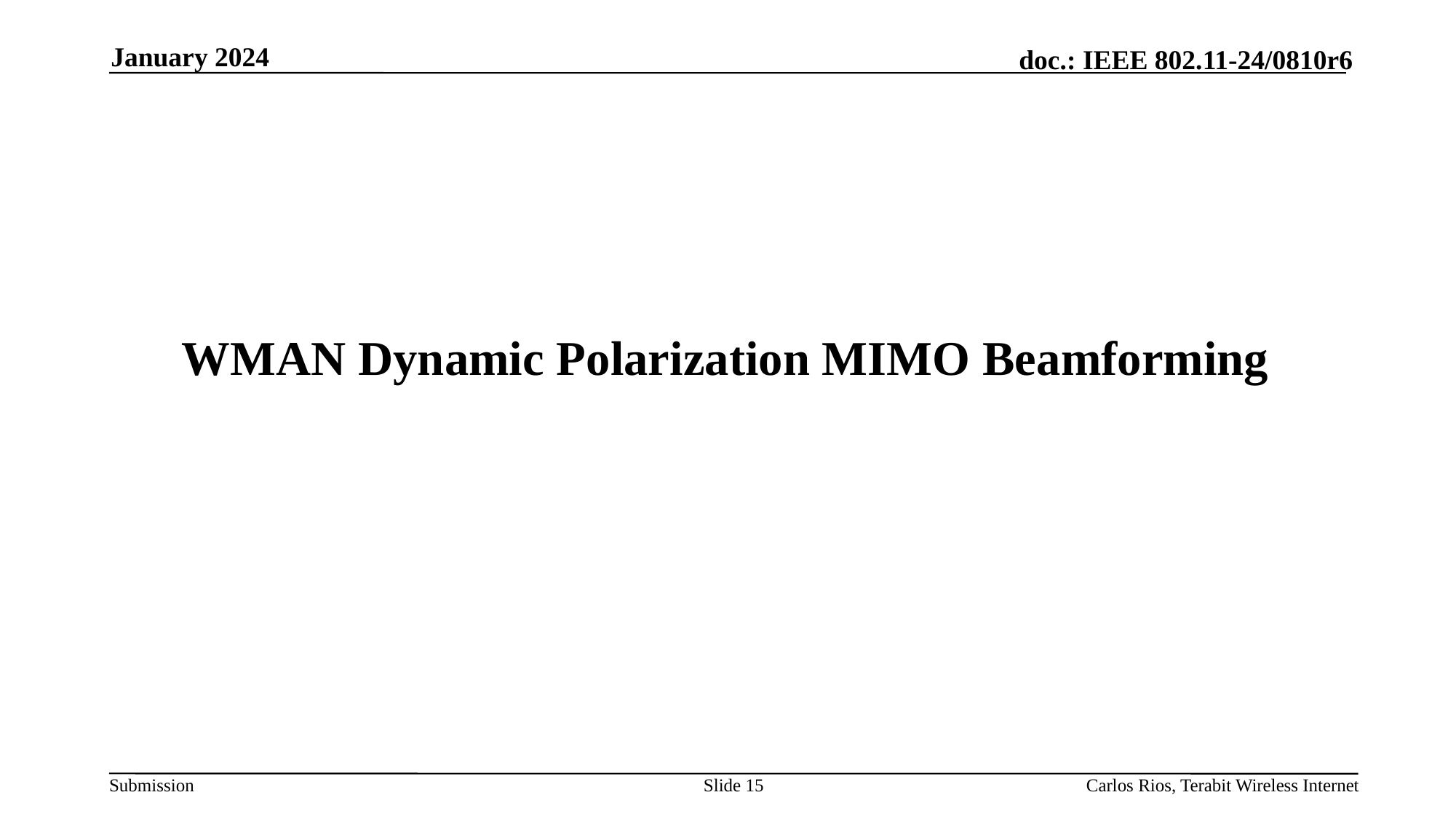

January 2024
# WMAN Dynamic Polarization MIMO Beamforming
Slide 15
Carlos Rios, Terabit Wireless Internet